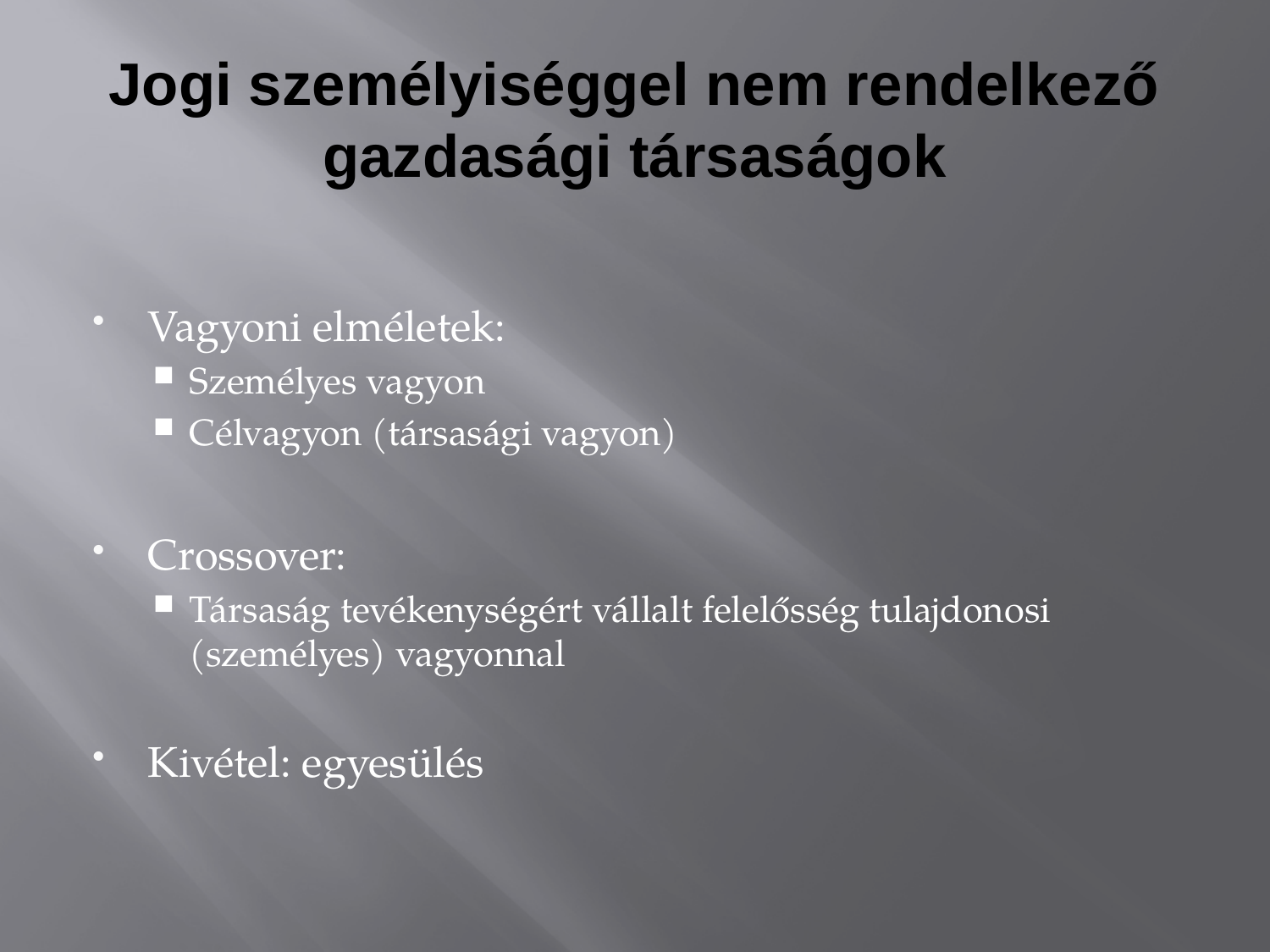

# Jogi személyiséggel nem rendelkező gazdasági társaságok
Vagyoni elméletek:
Személyes vagyon
Célvagyon (társasági vagyon)

Crossover:
Társaság tevékenységért vállalt felelősség tulajdonosi (személyes) vagyonnal

Kivétel: egyesülés